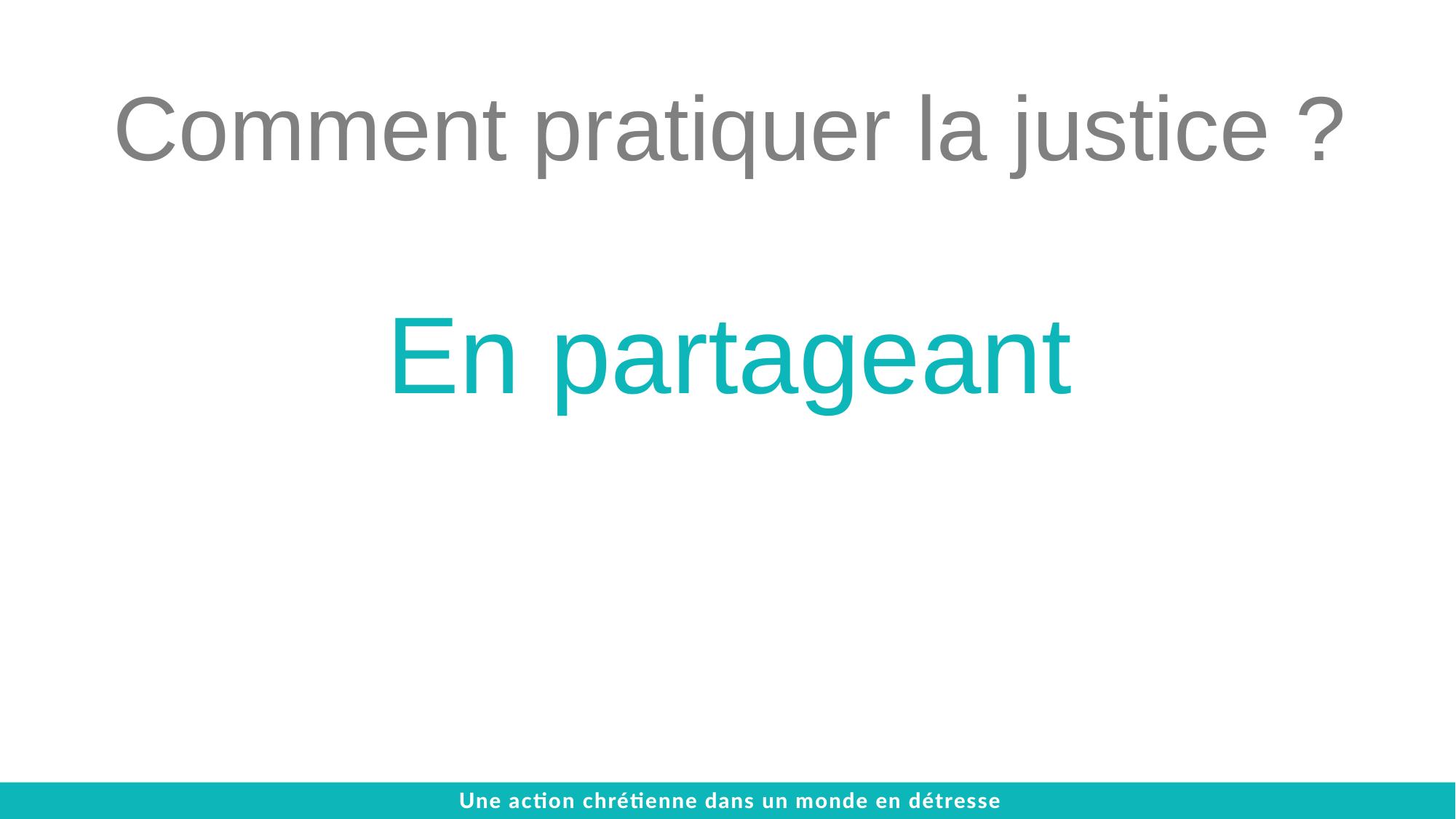

Comment pratiquer la justice ?
En partageant
 © 2021 The Chalmers Center
Une action chrétienne dans un monde en détresse

 © 2021 The Chalmers Center